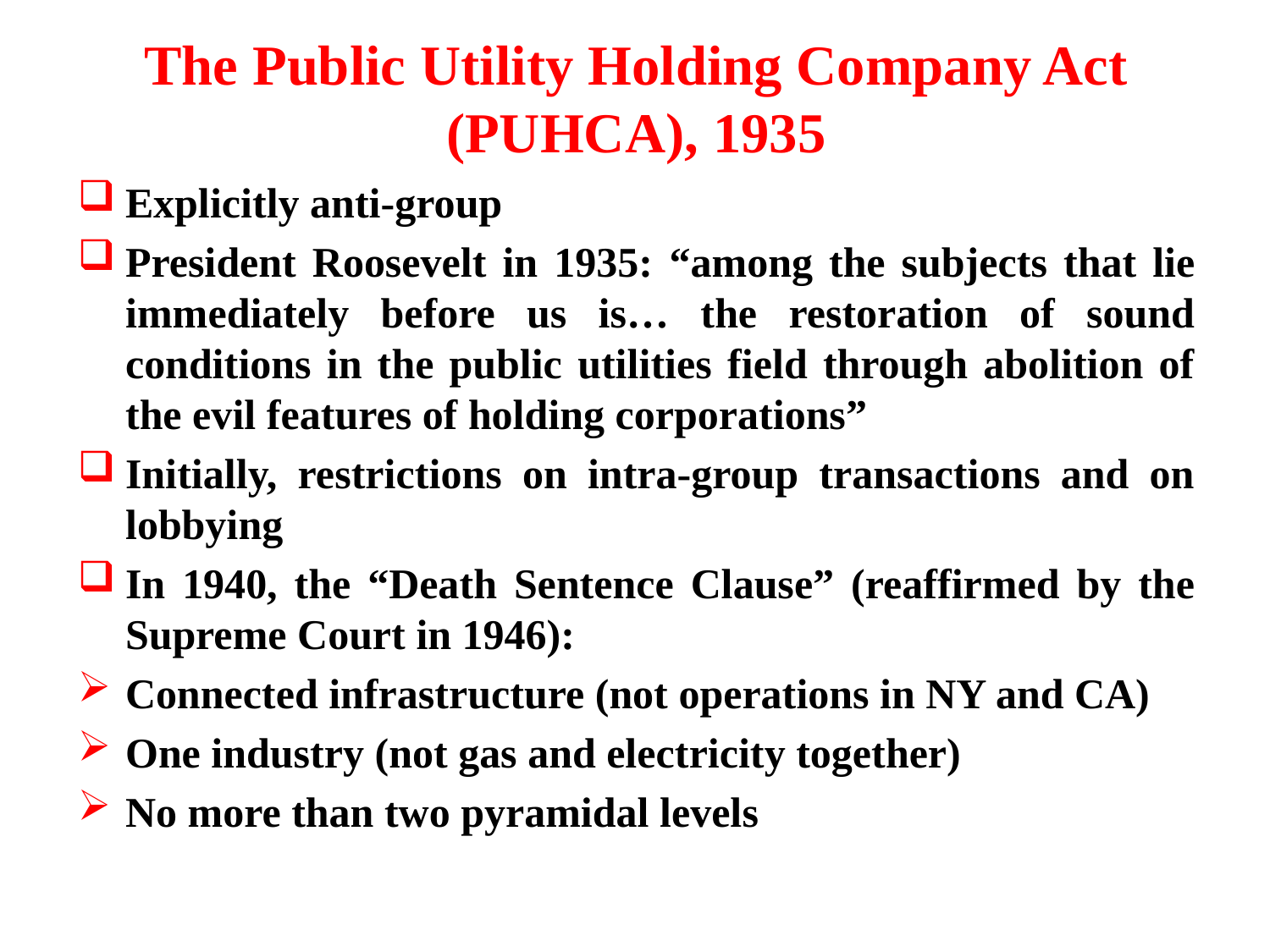

# The Public Utility Holding Company Act (PUHCA), 1935
Explicitly anti-group
President Roosevelt in 1935: “among the subjects that lie immediately before us is… the restoration of sound conditions in the public utilities field through abolition of the evil features of holding corporations”
Initially, restrictions on intra-group transactions and on lobbying
In 1940, the “Death Sentence Clause” (reaffirmed by the Supreme Court in 1946):
Connected infrastructure (not operations in NY and CA)
One industry (not gas and electricity together)
No more than two pyramidal levels